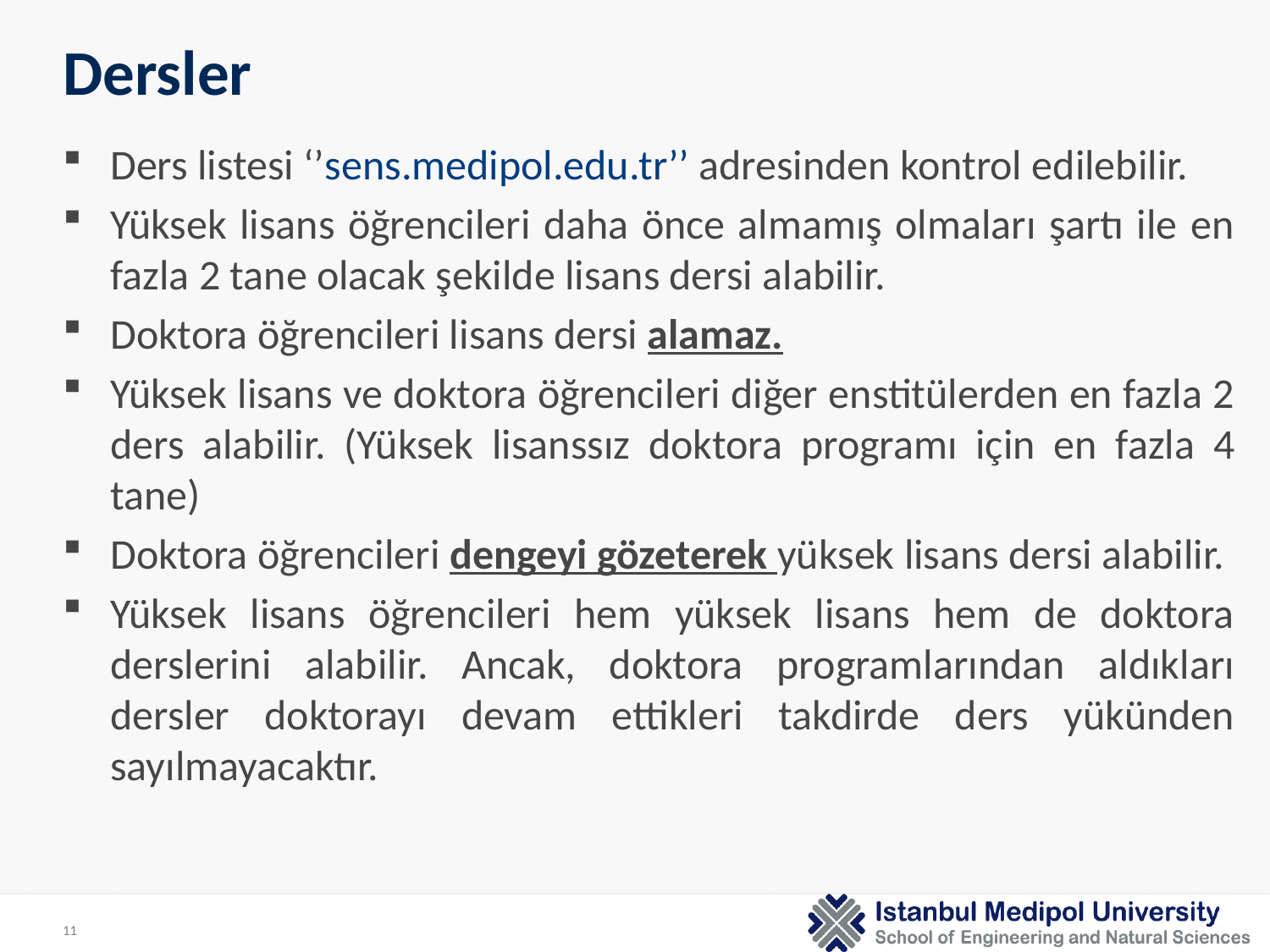

# Dersler
Ders listesi ‘’sens.medipol.edu.tr’’ adresinden kontrol edilebilir.
Yüksek lisans öğrencileri daha önce almamış olmaları şartı ile en fazla 2 tane olacak şekilde lisans dersi alabilir.
Doktora öğrencileri lisans dersi alamaz.
Yüksek lisans ve doktora öğrencileri diğer enstitülerden en fazla 2 ders alabilir. (Yüksek lisanssız doktora programı için en fazla 4 tane)
Doktora öğrencileri dengeyi gözeterek yüksek lisans dersi alabilir.
Yüksek lisans öğrencileri hem yüksek lisans hem de doktora derslerini alabilir. Ancak, doktora programlarından aldıkları dersler doktorayı devam ettikleri takdirde ders yükünden sayılmayacaktır.
11